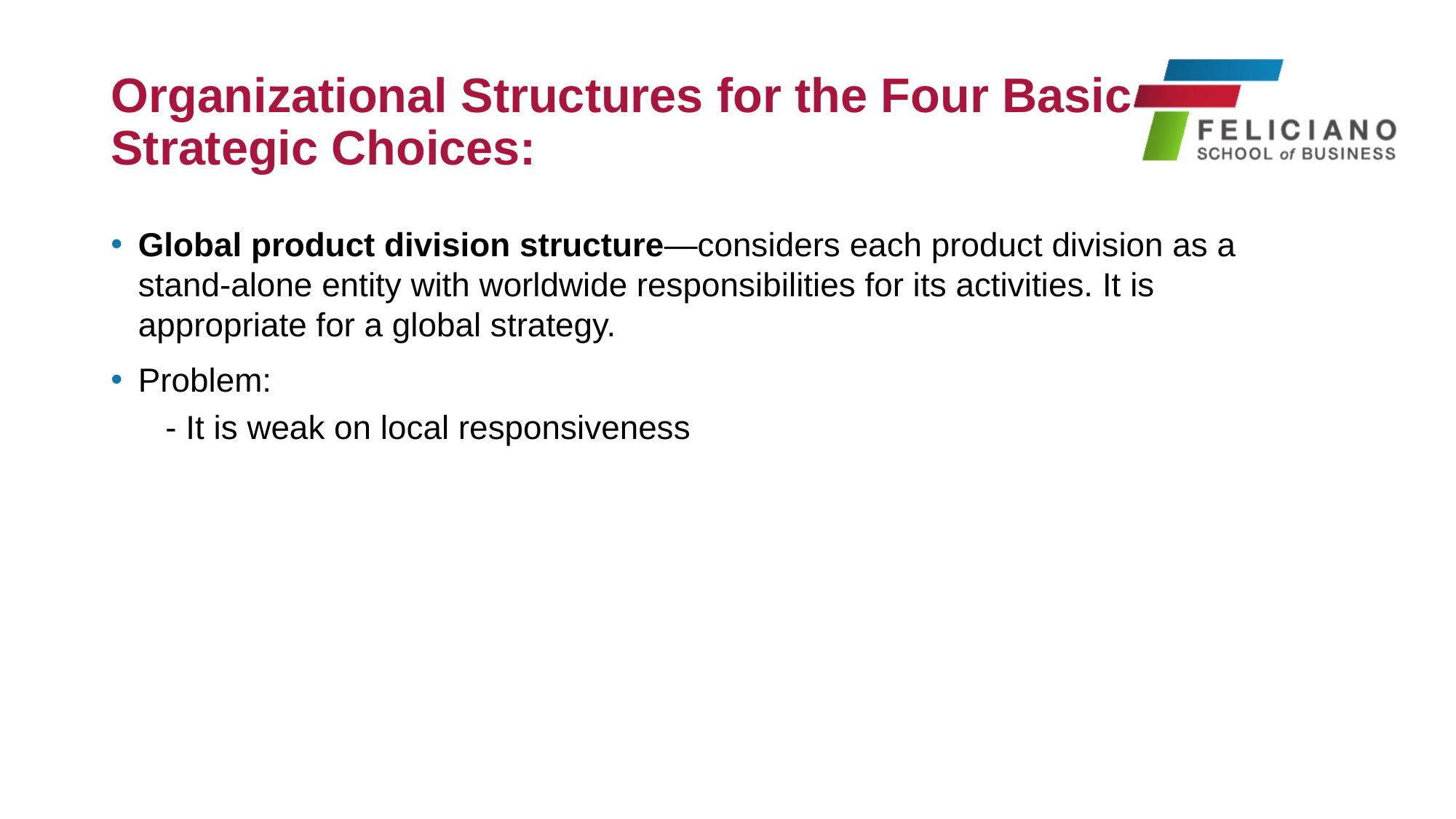

# Organizational Structures for the Four Basic Strategic Choices:
Global product division structure—considers each product division as a stand-alone entity with worldwide responsibilities for its activities. It is appropriate for a global strategy.
Problem:
- It is weak on local responsiveness